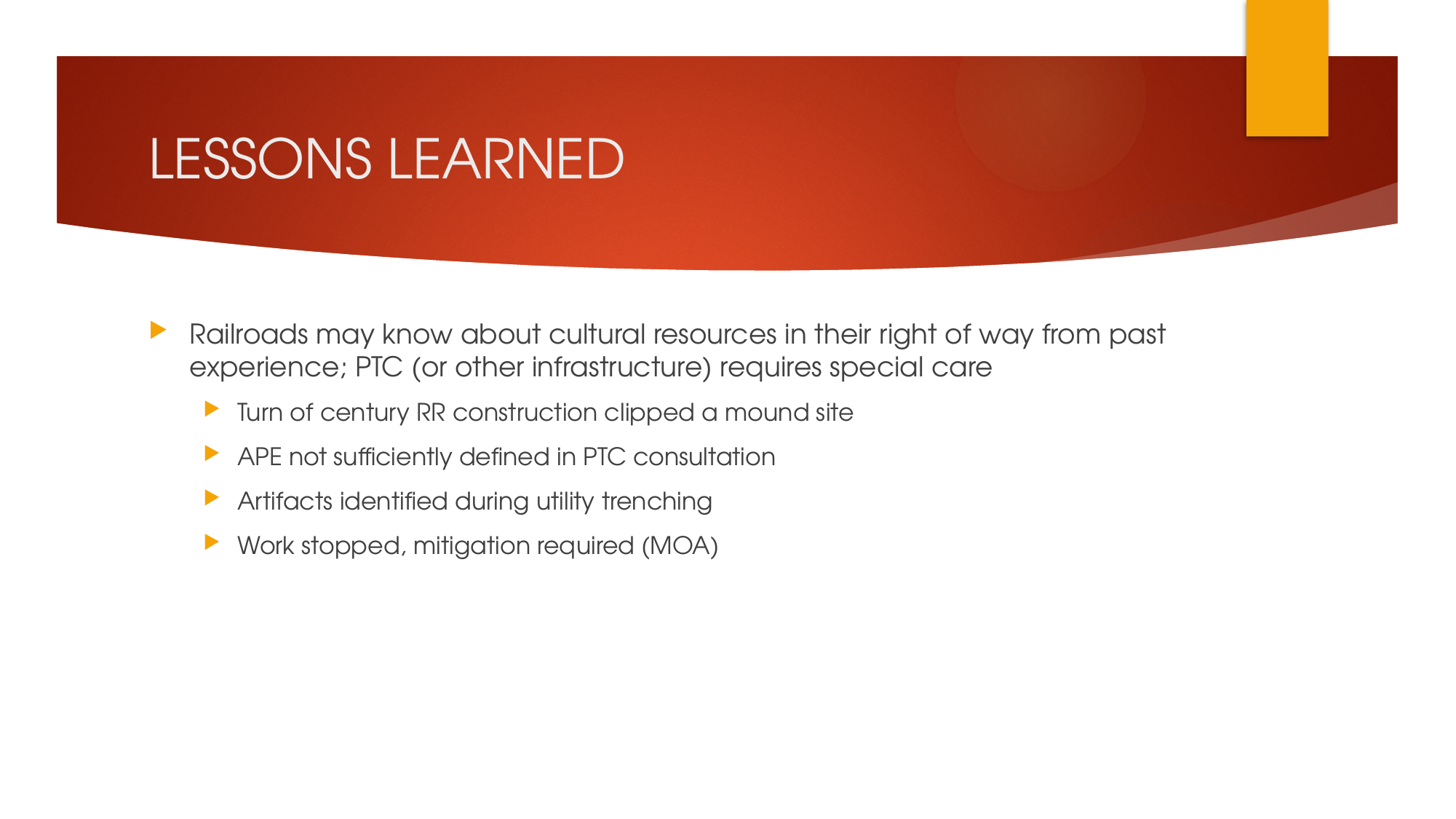

# LESSONS LEARNED
Railroads may know about cultural resources in their right of way from past experience; PTC (or other infrastructure) requires special care
Turn of century RR construction clipped a mound site
APE not sufficiently defined in PTC consultation
Artifacts identified during utility trenching
Work stopped, mitigation required (MOA)